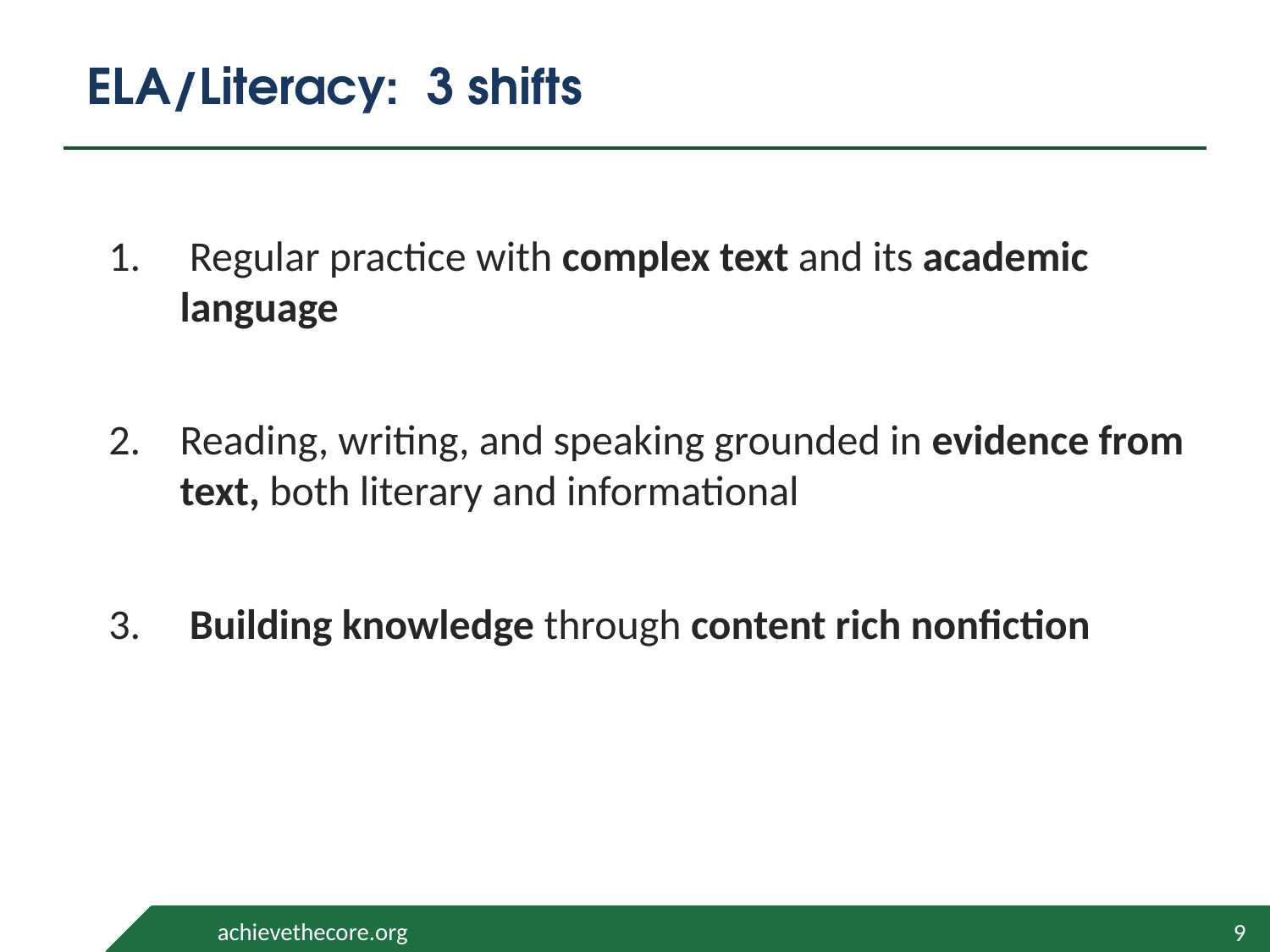

# ELA/Literacy:  3 shifts
 Regular practice with complex text and its academic language
Reading, writing, and speaking grounded in evidence from text, both literary and informational
 Building knowledge through content rich nonfiction
9